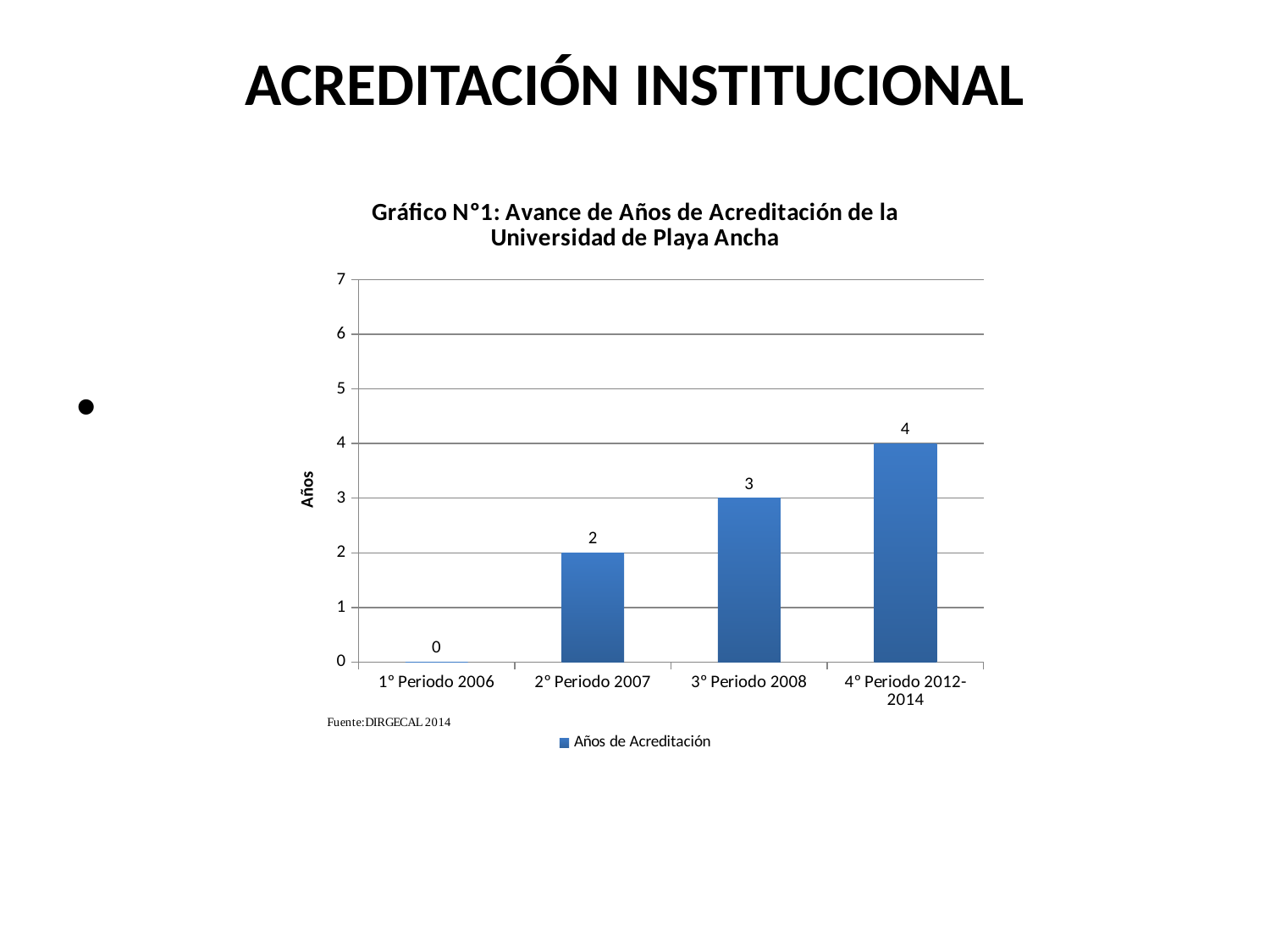

# ACREDITACIÓN INSTITUCIONAL

### Chart: Gráfico Nº1: Avance de Años de Acreditación de la Universidad de Playa Ancha

| Category | Años de Acreditación |
|---|---|
| 1º Periodo 2006 | 0.0 |
| 2º Periodo 2007 | 2.0 |
| 3º Periodo 2008 | 3.0 |
| 4º Periodo 2012-2014 | 4.0 |